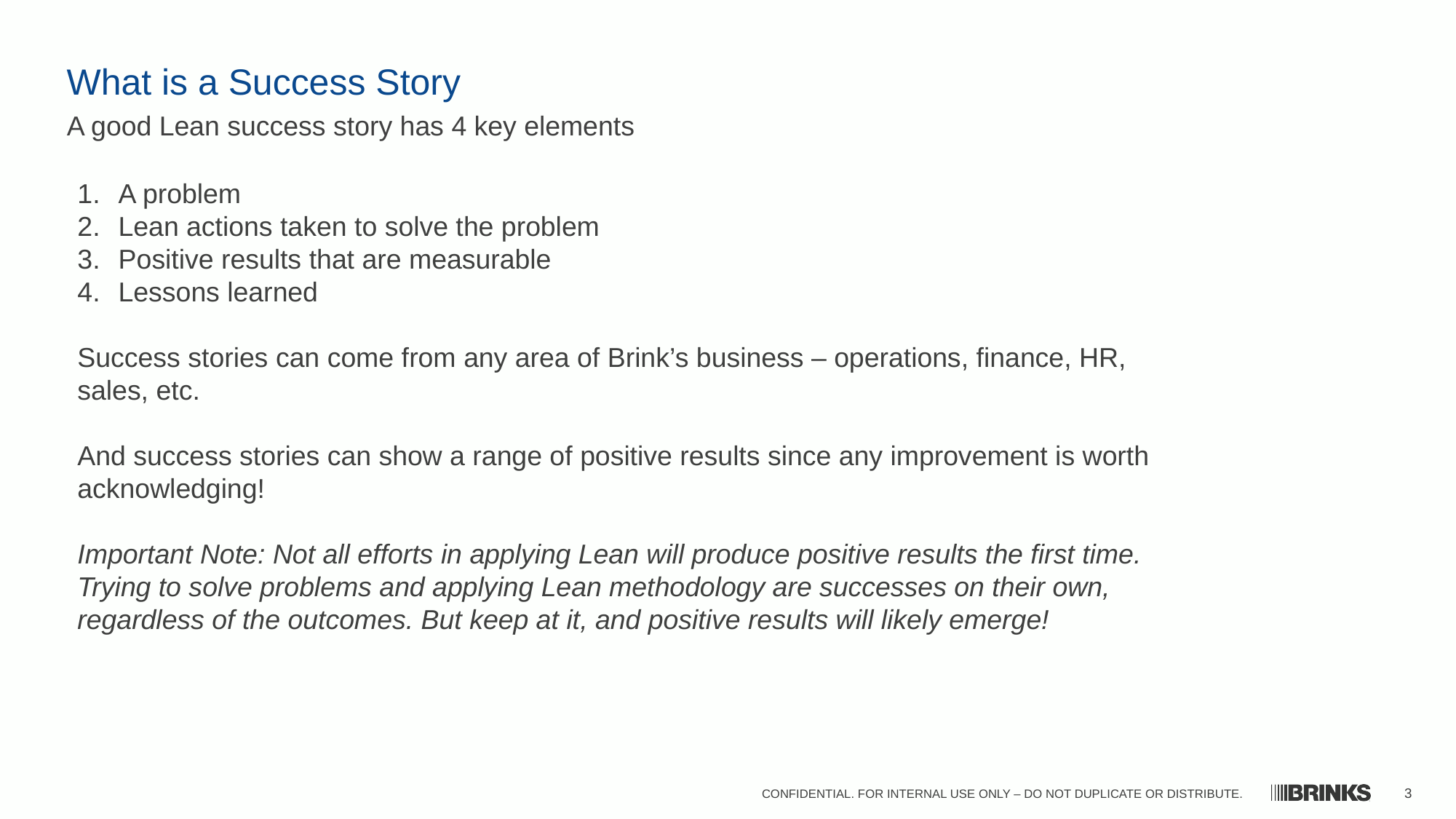

# What is a Success Story
A good Lean success story has 4 key elements
A problem
Lean actions taken to solve the problem
Positive results that are measurable
Lessons learned

Success stories can come from any area of Brink’s business – operations, finance, HR, sales, etc.

And success stories can show a range of positive results since any improvement is worth acknowledging!

Important Note: Not all efforts in applying Lean will produce positive results the first time. Trying to solve problems and applying Lean methodology are successes on their own, regardless of the outcomes. But keep at it, and positive results will likely emerge!